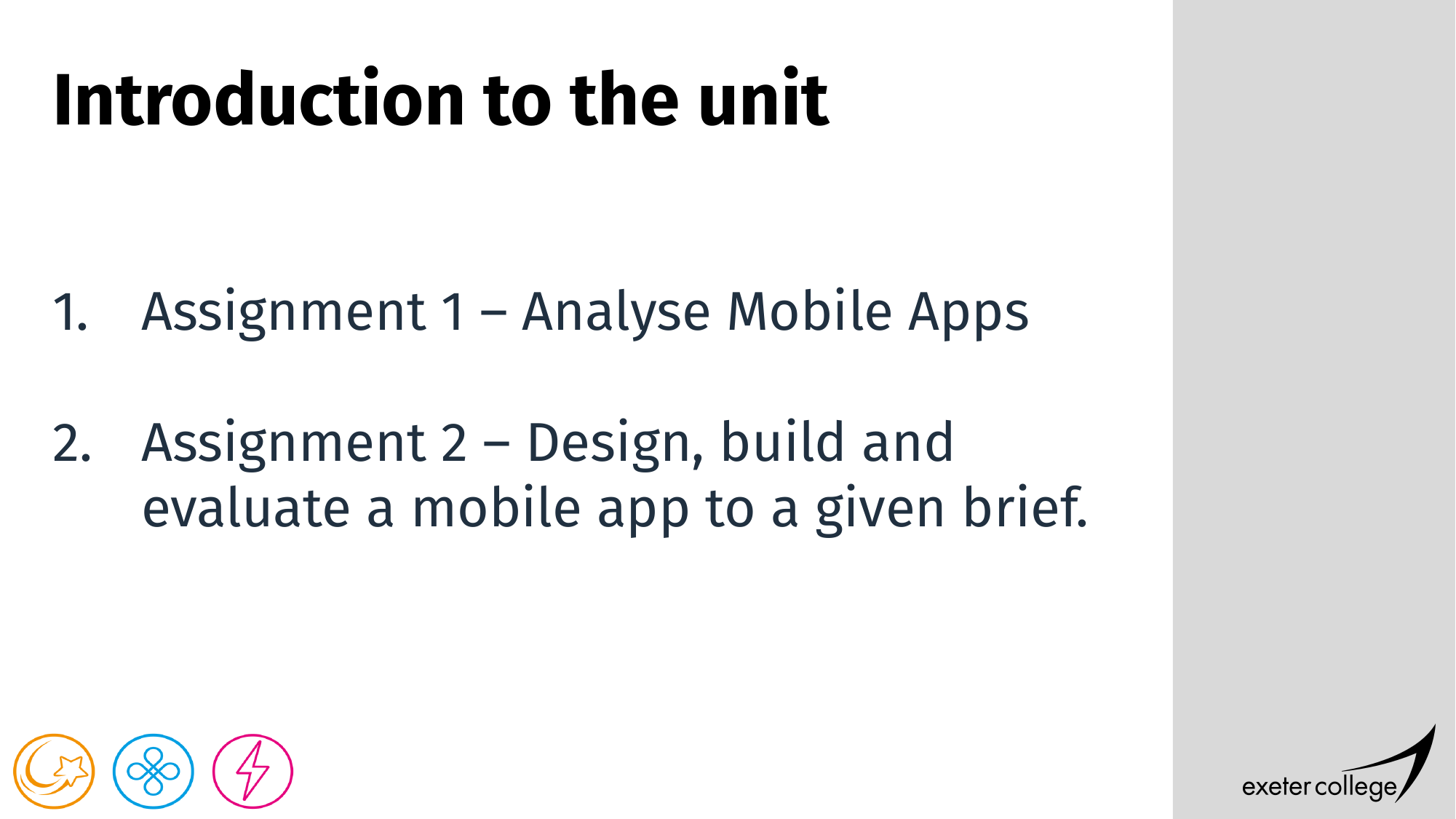

# Introduction to the unit
Assignment 1 – Analyse Mobile Apps

Assignment 2 – Design, build and evaluate a mobile app to a given brief.